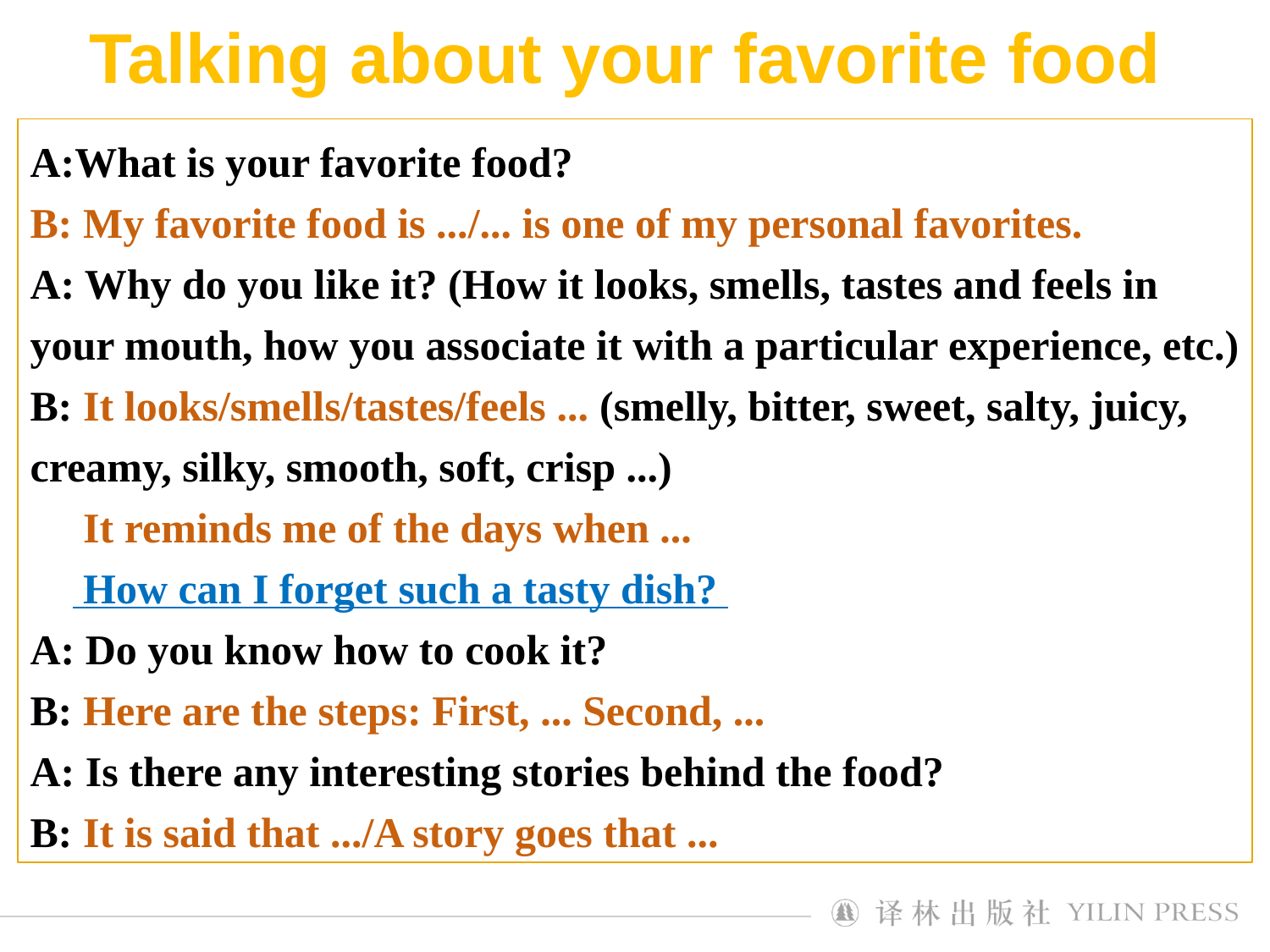

Talking about your favorite food
A:What is your favorite food?
B: My favorite food is .../... is one of my personal favorites.
A: Why do you like it? (How it looks, smells, tastes and feels in your mouth, how you associate it with a particular experience, etc.)
B: It looks/smells/tastes/feels ... (smelly, bitter, sweet, salty, juicy,
creamy, silky, smooth, soft, crisp ...)
     It reminds me of the days when ...
     How can I forget such a tasty dish?
A: Do you know how to cook it?
B: Here are the steps: First, ... Second, ...
A: Is there any interesting stories behind the food?
B: It is said that .../A story goes that ...